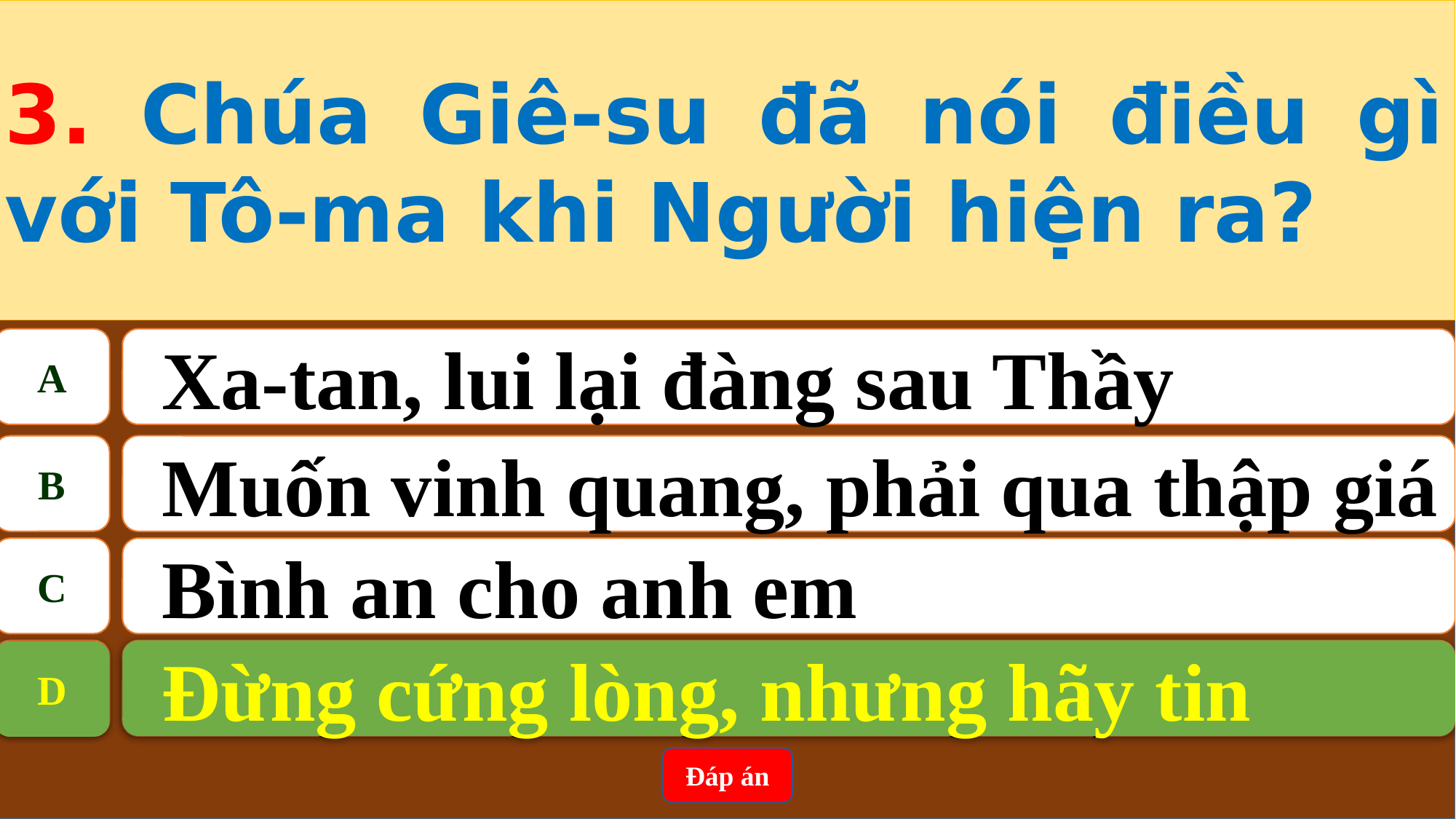

3. Chúa Giê-su đã nói điều gì với Tô-ma khi Người hiện ra?
A
Xa-tan, lui lại đàng sau Thầy
B
Muốn vinh quang, phải qua thập giá
C
Bình an cho anh em
Đừng cứng lòng, nhưng hãy tin
D
D
Đừng cứng lòng, nhưng hãy tin
Đáp án